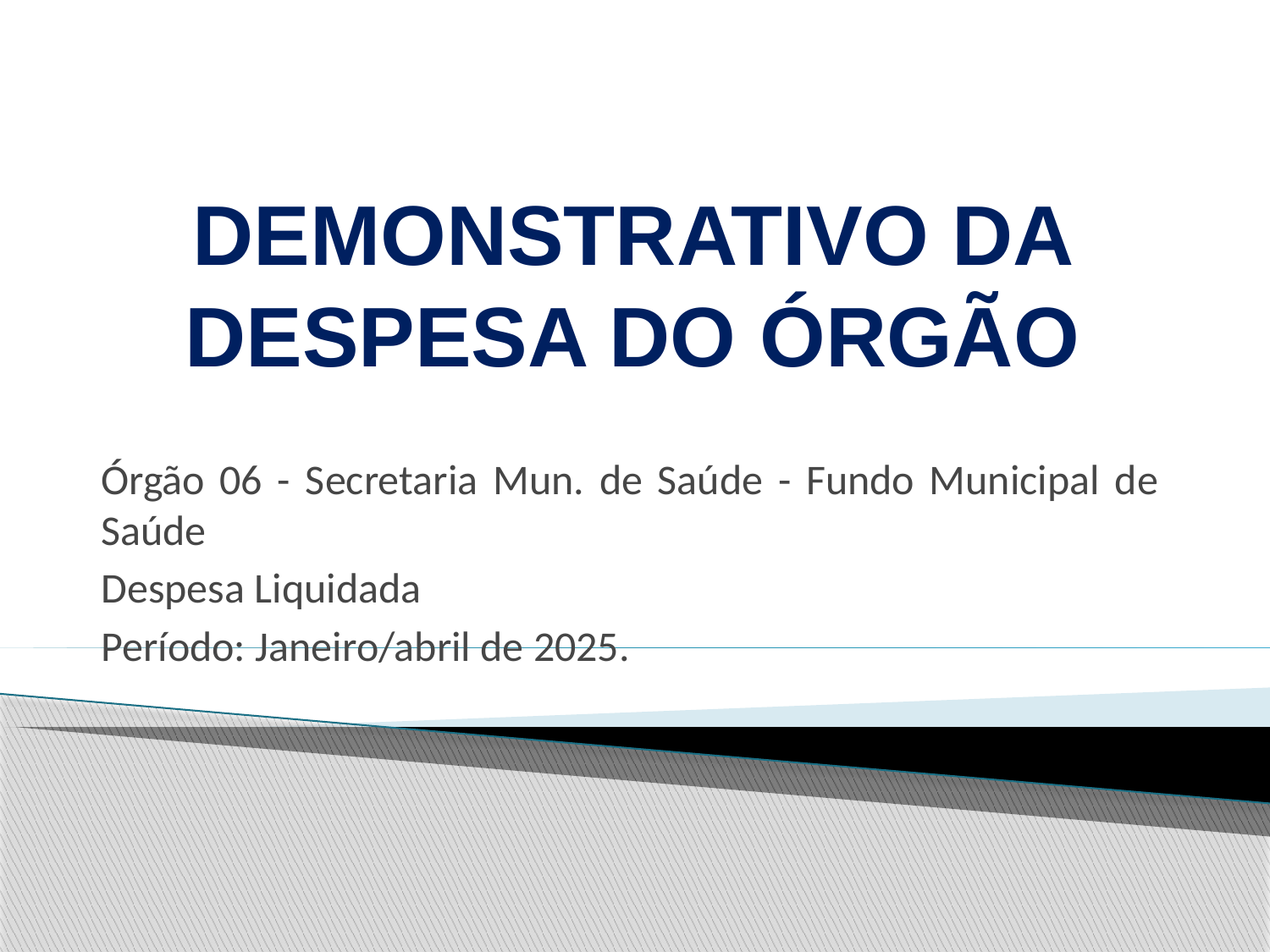

# DEMONSTRATIVO DA DESPESA DO ÓRGÃO
Órgão 06 - Secretaria Mun. de Saúde - Fundo Municipal de Saúde
Despesa Liquidada
Período: Janeiro/abril de 2025.